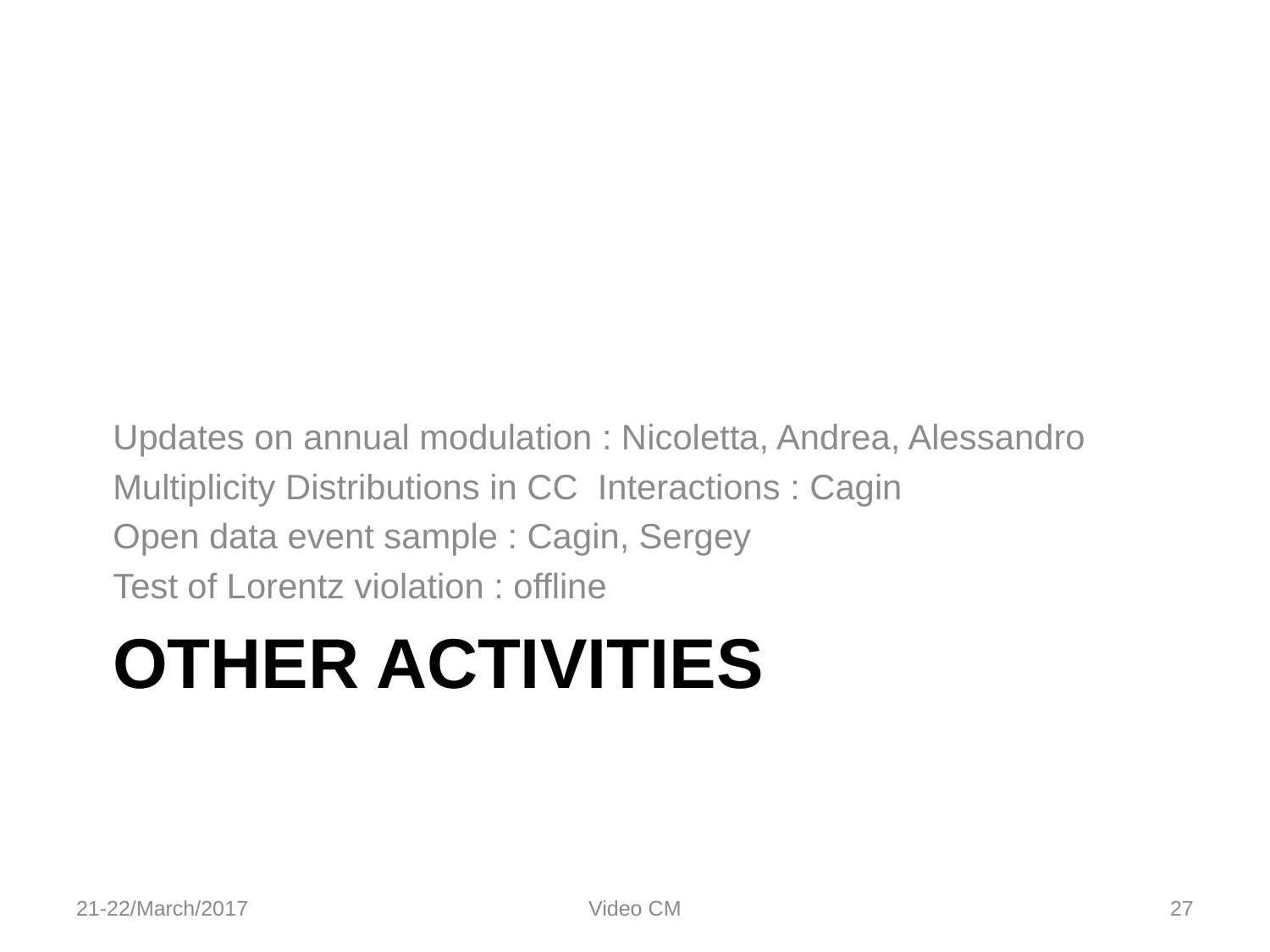

Updates on annual modulation : Nicoletta, Andrea, Alessandro
Multiplicity Distributions in CC  Interactions : Cagin
Open data event sample : Cagin, Sergey
Test of Lorentz violation : offline
# Other activities
21-22/March/2017
Video CM
27